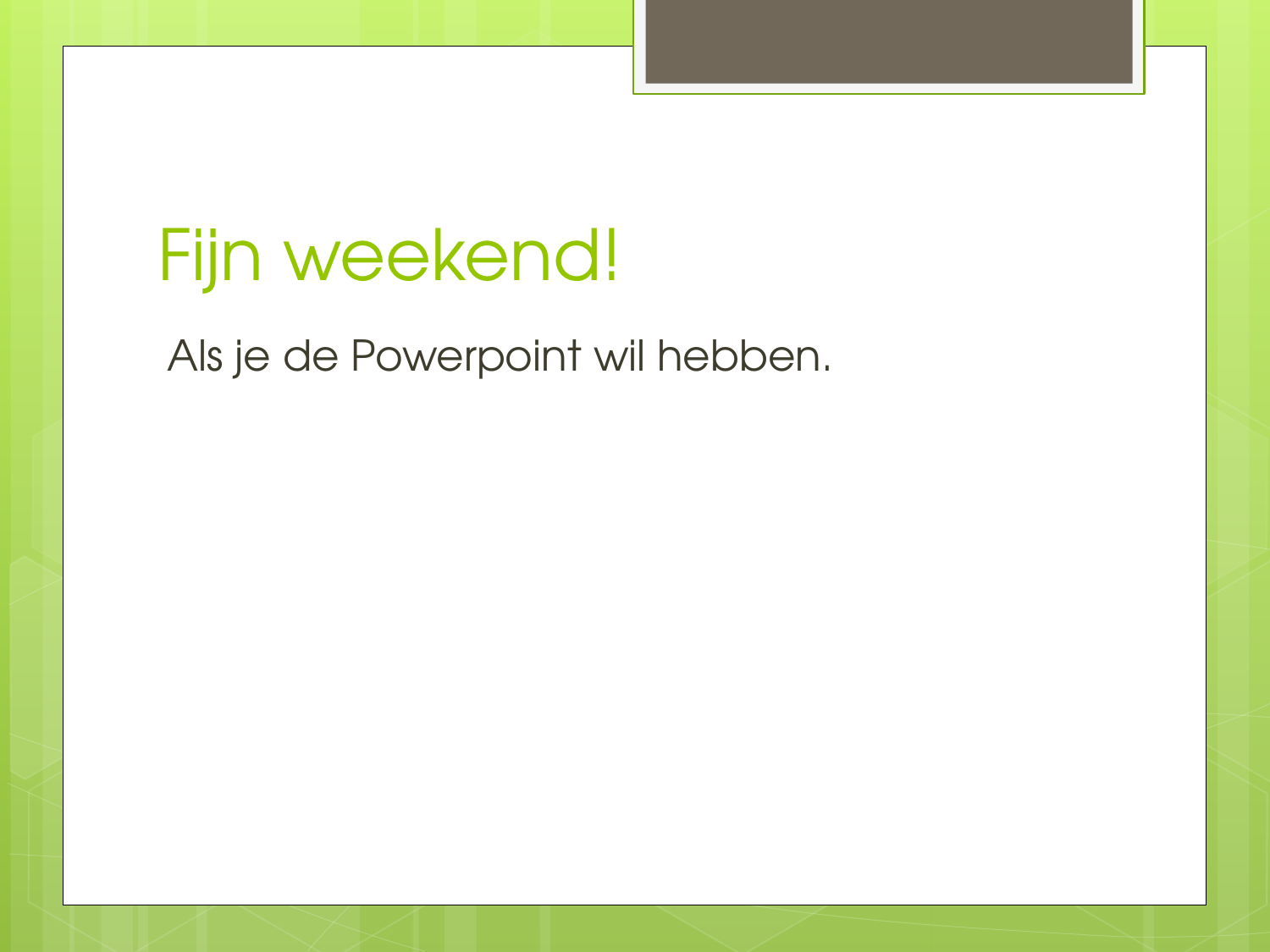

# Fijn weekend!
Als je de Powerpoint wil hebben.